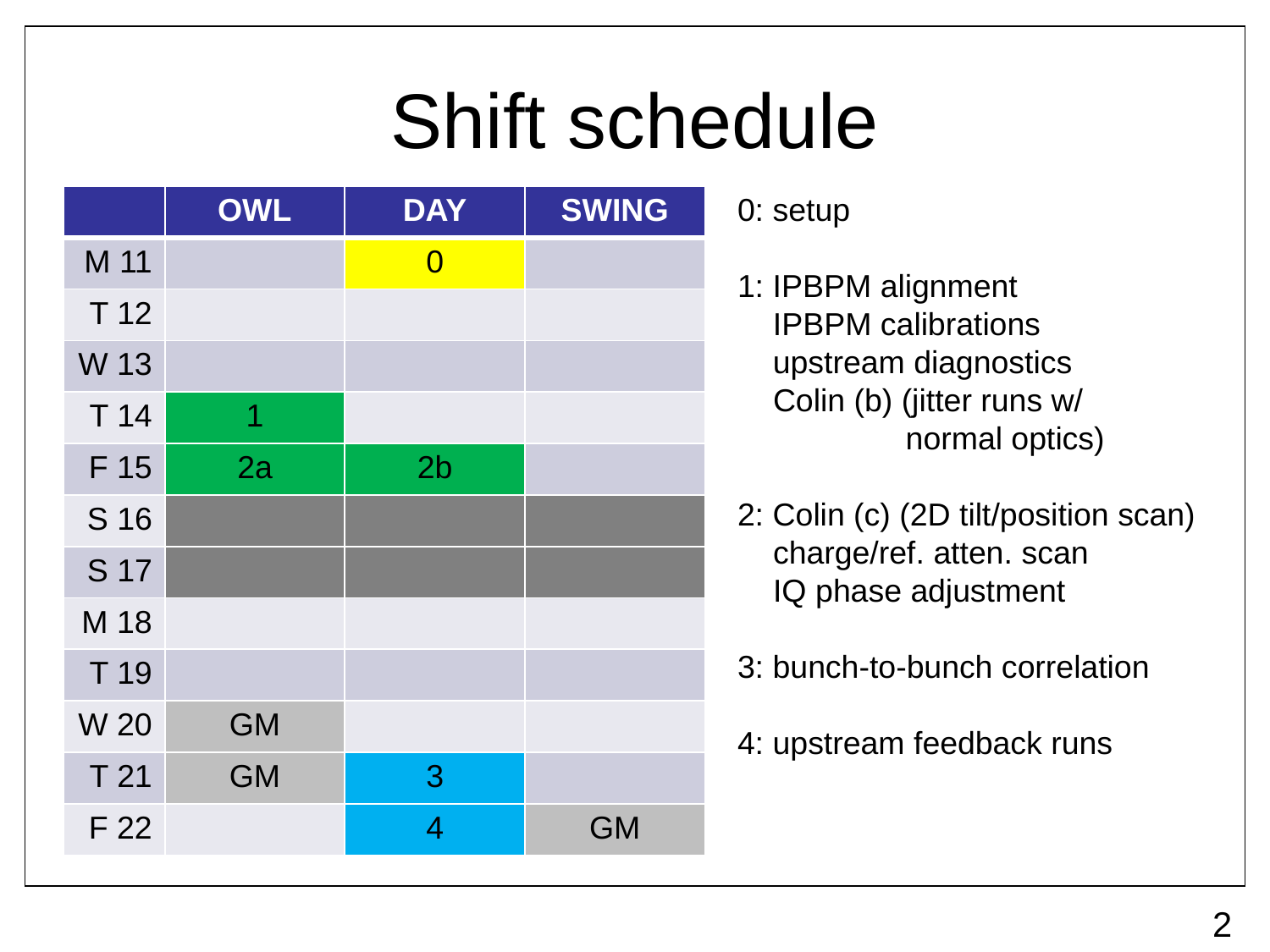

# Shift schedule
0: setup

1: IPBPM alignment
    IPBPM calibrations
    upstream diagnostics
    Colin (b) (jitter runs w/
                   normal optics)

2: Colin (c) (2D tilt/position scan)
    charge/ref. atten. scan
    IQ phase adjustment

3: bunch-to-bunch correlation

4: upstream feedback runs
|  | OWL | DAY | SWING |
| --- | --- | --- | --- |
| M 11 |  | 0 |  |
| T 12 |  |  |  |
| W 13 |  |  |  |
| T 14 | 1 |  |  |
| F 15 | 2a | 2b |  |
| S 16 |  |  |  |
| S 17 |  |  |  |
| M 18 |  |  |  |
| T 19 |  |  |  |
| W 20 | GM |  |  |
| T 21 | GM | 3 |  |
| F 22 |  | 4 | GM |
2